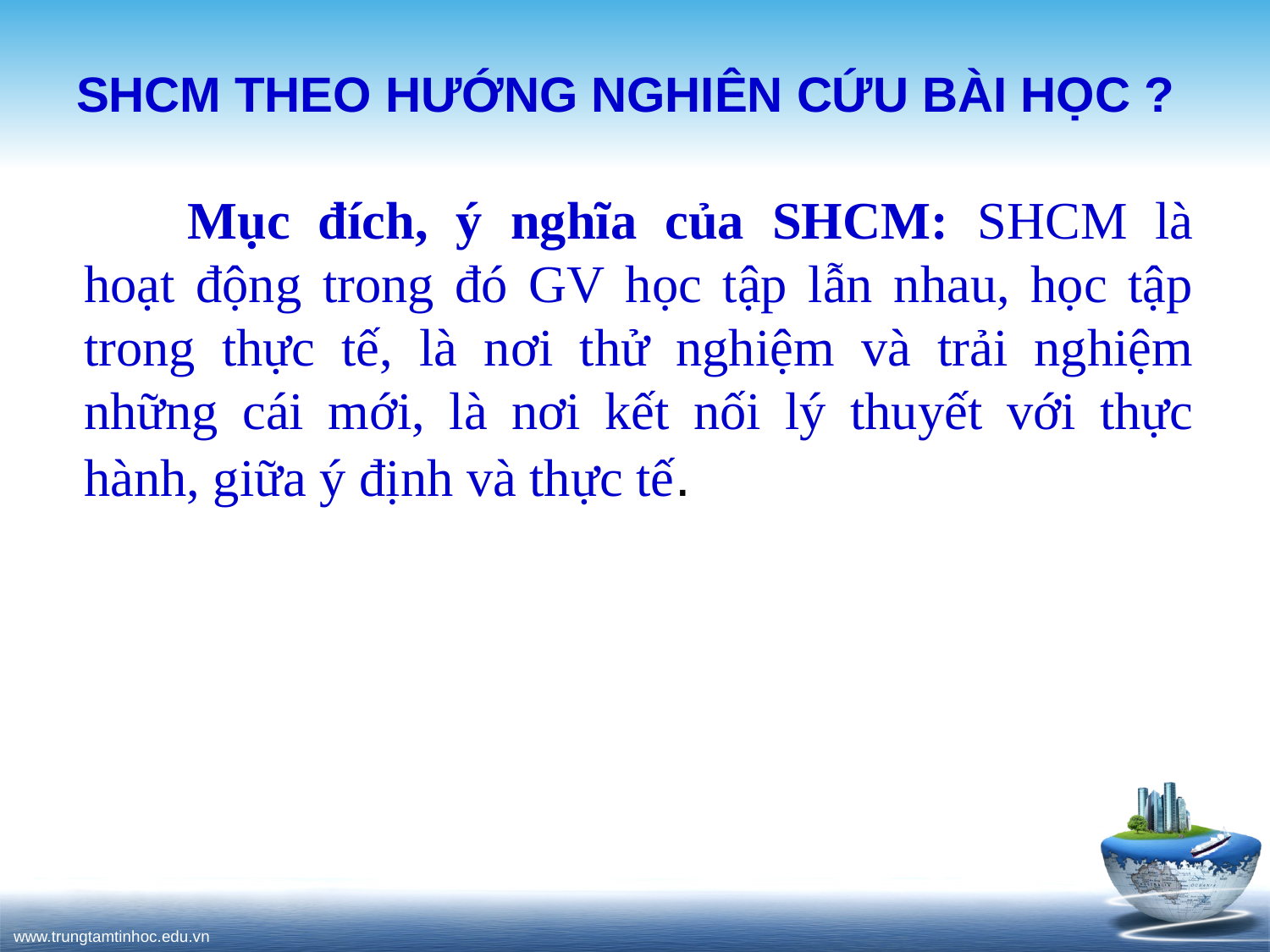

# SHCM THEO HƯỚNG NGHIÊN CỨU BÀI HỌC ?
Mục đích, ý nghĩa của SHCM: SHCM là hoạt động trong đó GV học tập lẫn nhau, học tập trong thực tế, là nơi thử nghiệm và trải nghiệm những cái mới, là nơi kết nối lý thuyết với thực hành, giữa ý định và thực tế.